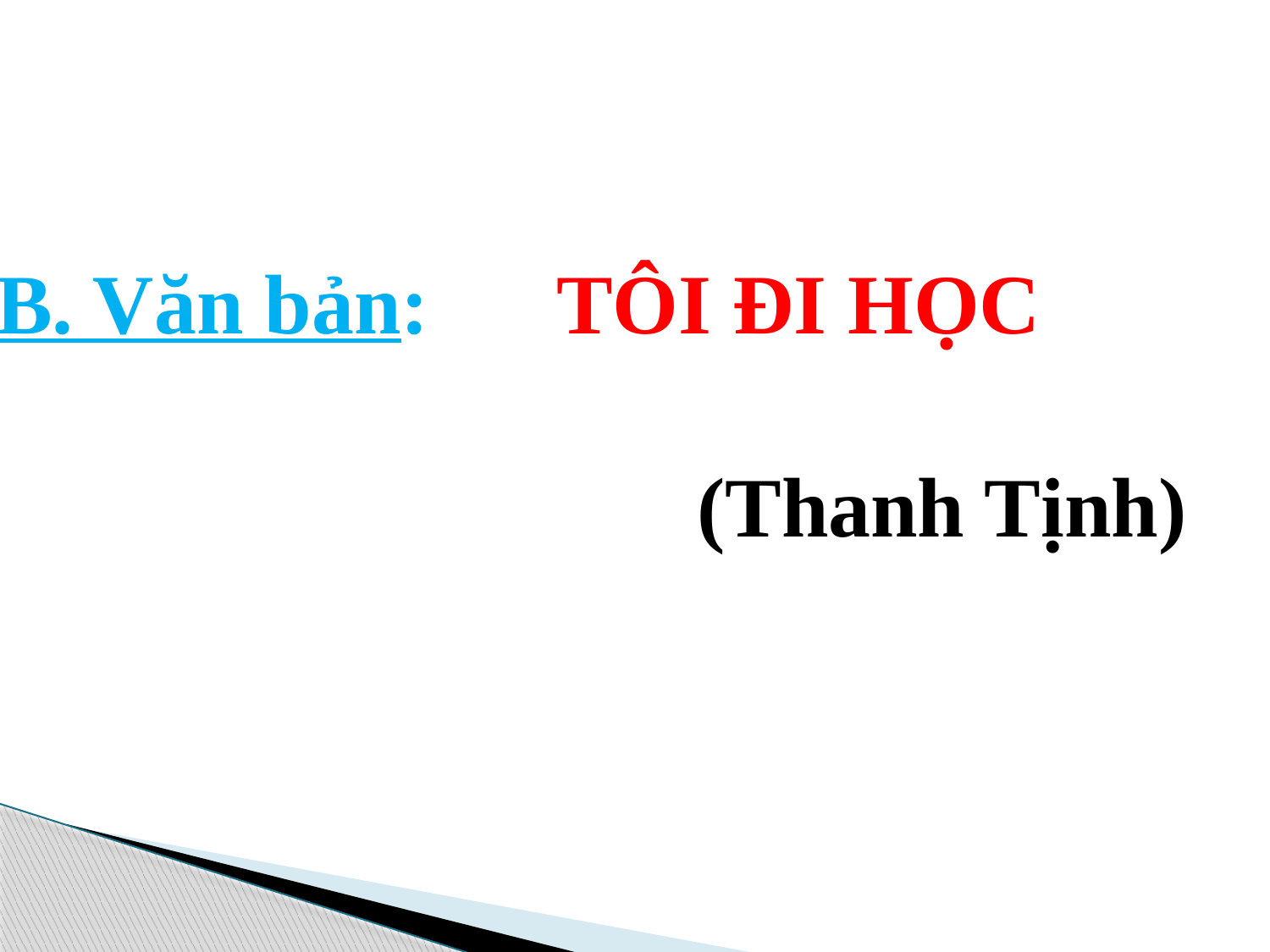

B. Văn bản:      TÔI ĐI HỌC
                                (Thanh Tịnh)